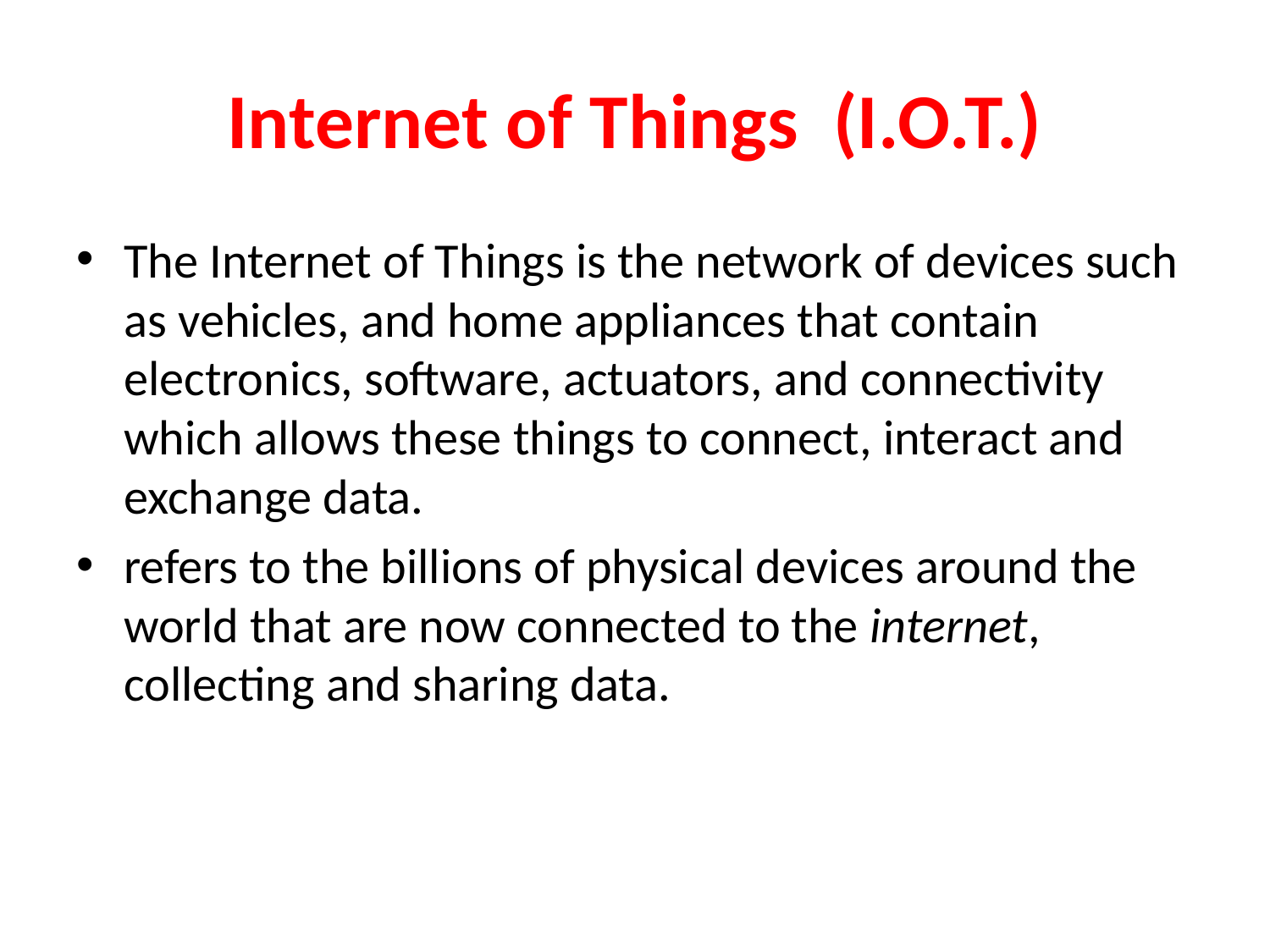

# Internet of Things  (I.O.T.)
The Internet of Things is the network of devices such as vehicles, and home appliances that contain electronics, software, actuators, and connectivity which allows these things to connect, interact and exchange data.
refers to the billions of physical devices around the world that are now connected to the internet, collecting and sharing data.